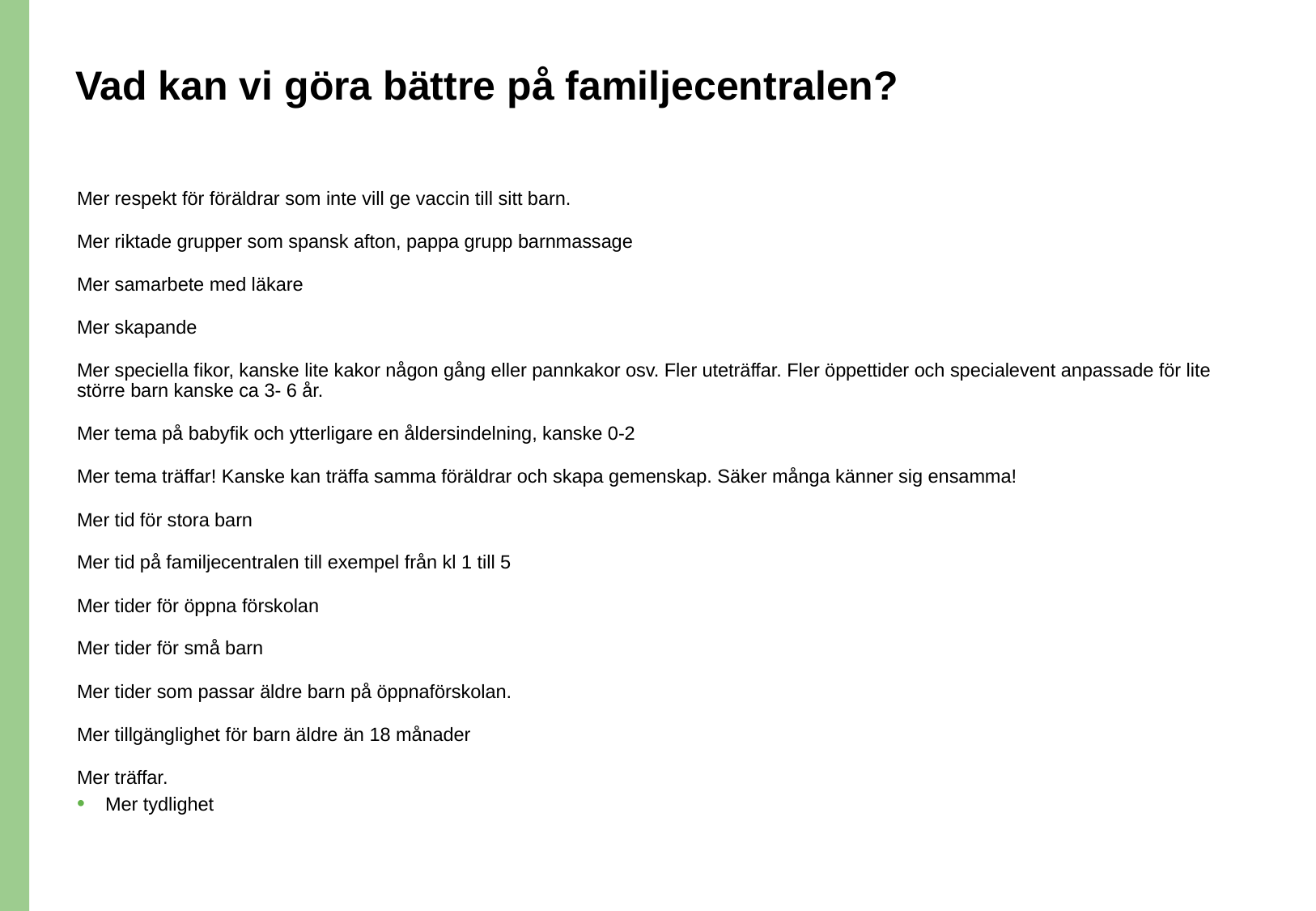

# Vad kan vi göra bättre på familjecentralen?
Mer respekt för föräldrar som inte vill ge vaccin till sitt barn.
Mer riktade grupper som spansk afton, pappa grupp barnmassage
Mer samarbete med läkare
Mer skapande
Mer speciella fikor, kanske lite kakor någon gång eller pannkakor osv. Fler uteträffar. Fler öppettider och specialevent anpassade för lite större barn kanske ca 3- 6 år.
Mer tema på babyfik och ytterligare en åldersindelning, kanske 0-2
Mer tema träffar! Kanske kan träffa samma föräldrar och skapa gemenskap. Säker många känner sig ensamma!
Mer tid för stora barn
Mer tid på familjecentralen till exempel från kl 1 till 5
Mer tider för öppna förskolan
Mer tider för små barn
Mer tider som passar äldre barn på öppnaförskolan.
Mer tillgänglighet för barn äldre än 18 månader
Mer träffar.
Mer tydlighet